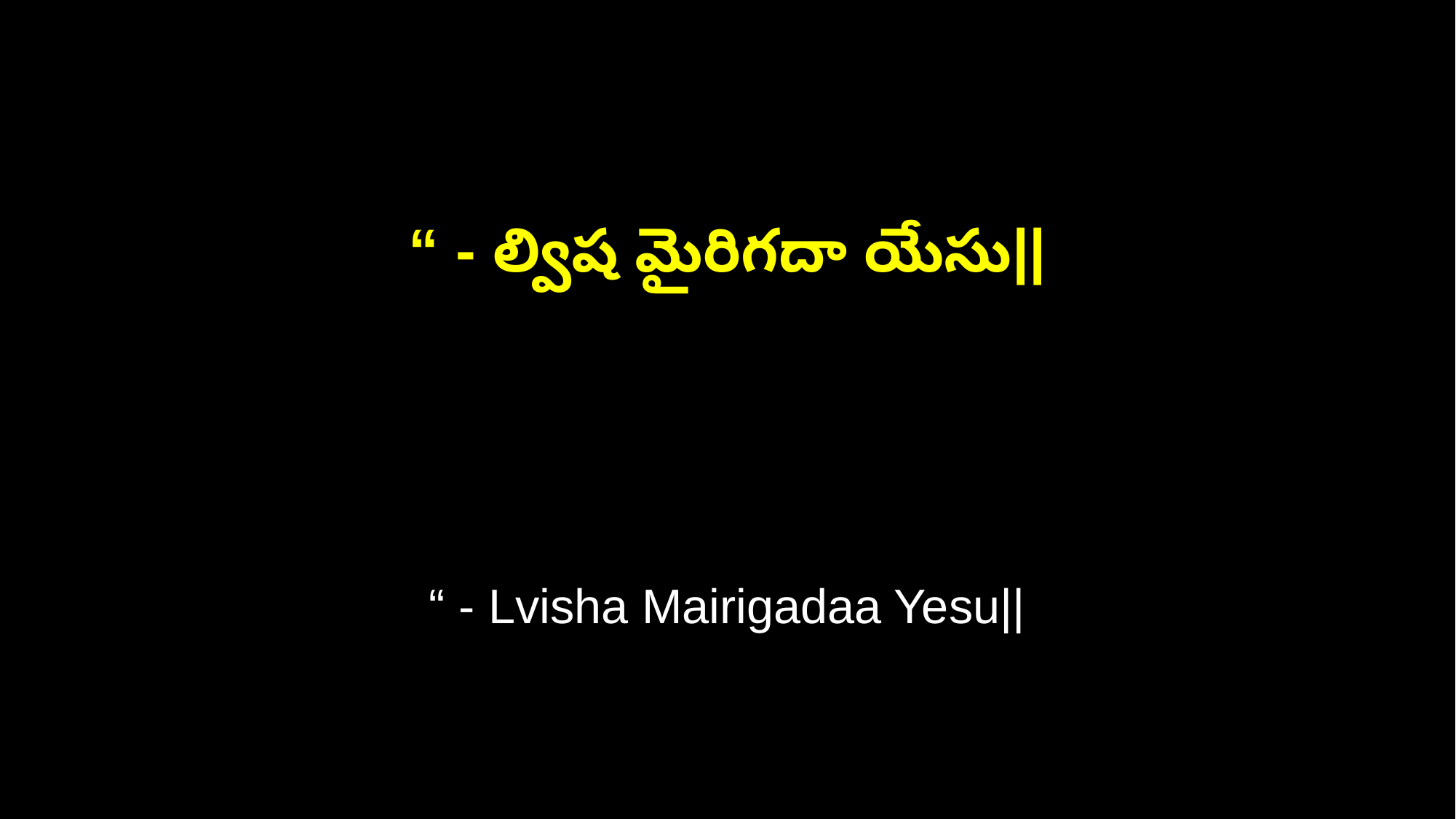

“ - ల్విష మైరిగదా యేసు||
“ - Lvisha Mairigadaa Yesu||